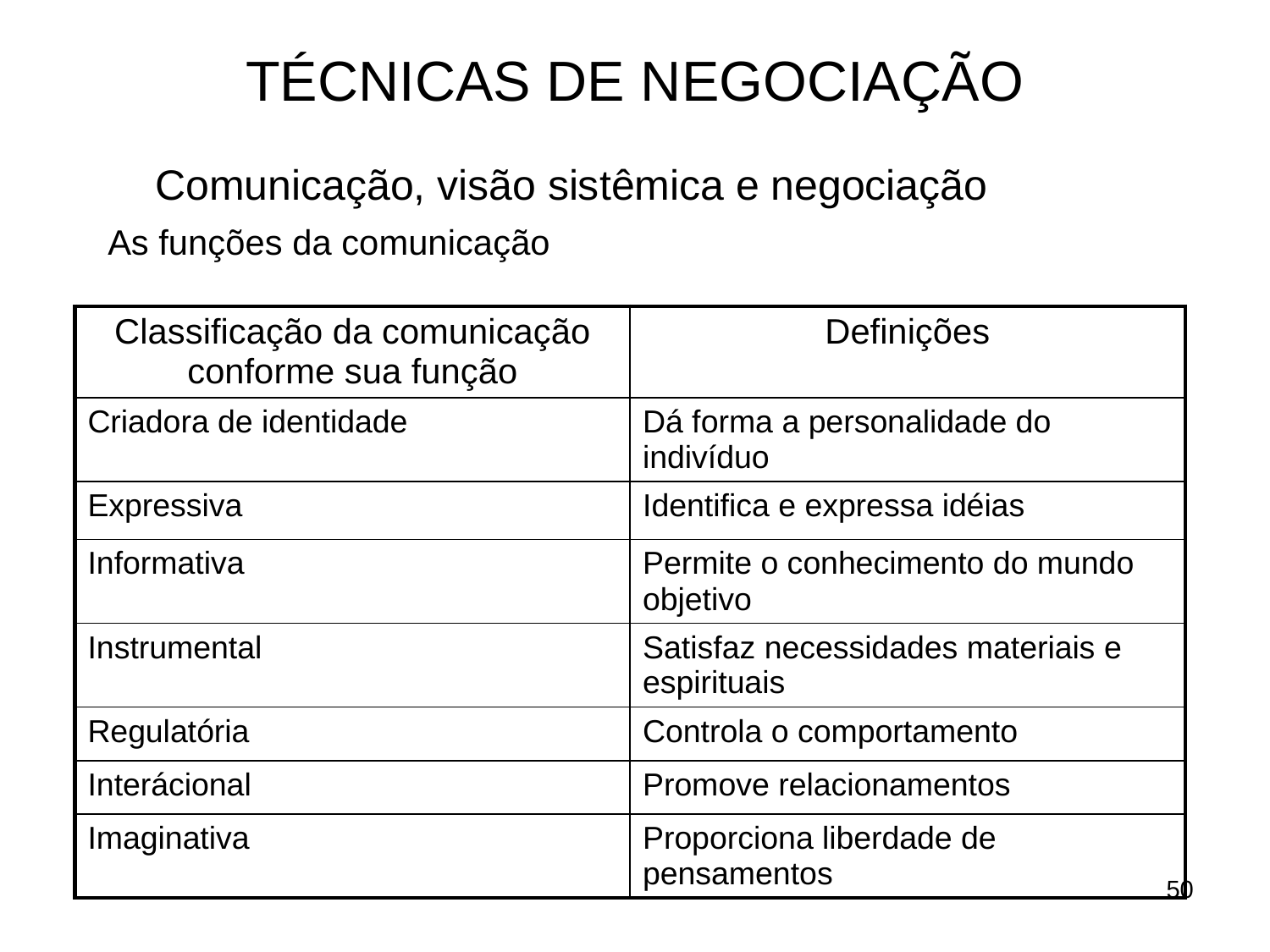

# TÉCNICAS DE NEGOCIAÇÃO
	Comunicação, visão sistêmica e negociação
As funções da comunicação

| Classificação da comunicação conforme sua função | Definições |
| --- | --- |
| Criadora de identidade | Dá forma a personalidade do indivíduo |
| Expressiva | Identifica e expressa idéias |
| Informativa | Permite o conhecimento do mundo objetivo |
| Instrumental | Satisfaz necessidades materiais e espirituais |
| Regulatória | Controla o comportamento |
| Interácional | Promove relacionamentos |
| Imaginativa | Proporciona liberdade de pensamentos |
50